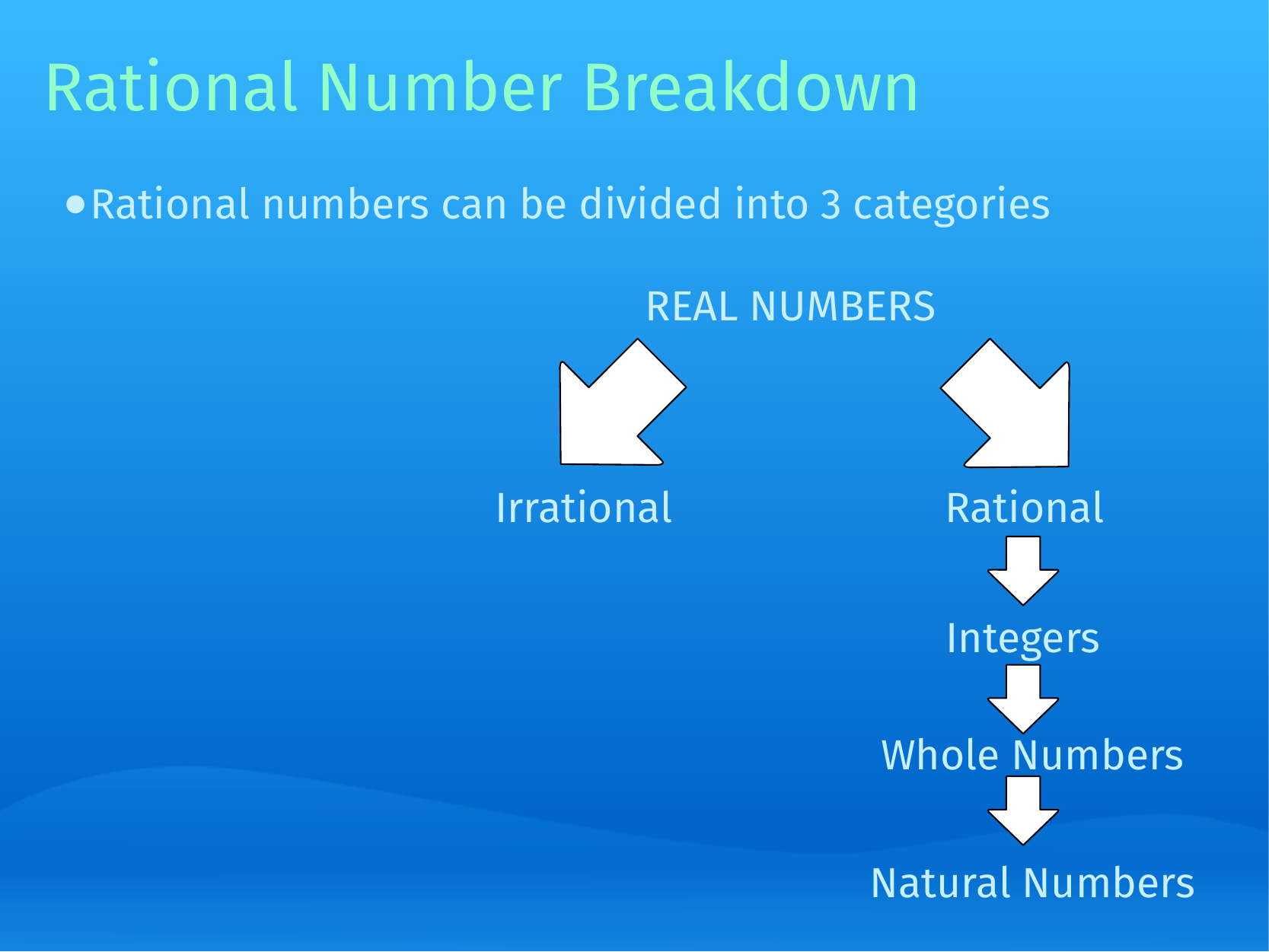

# Rational Number Breakdown
Rational numbers can be divided into 3 categories

                            REAL NUMBERS

Irrational
Rational

Integers

Whole Numbers

Natural Numbers